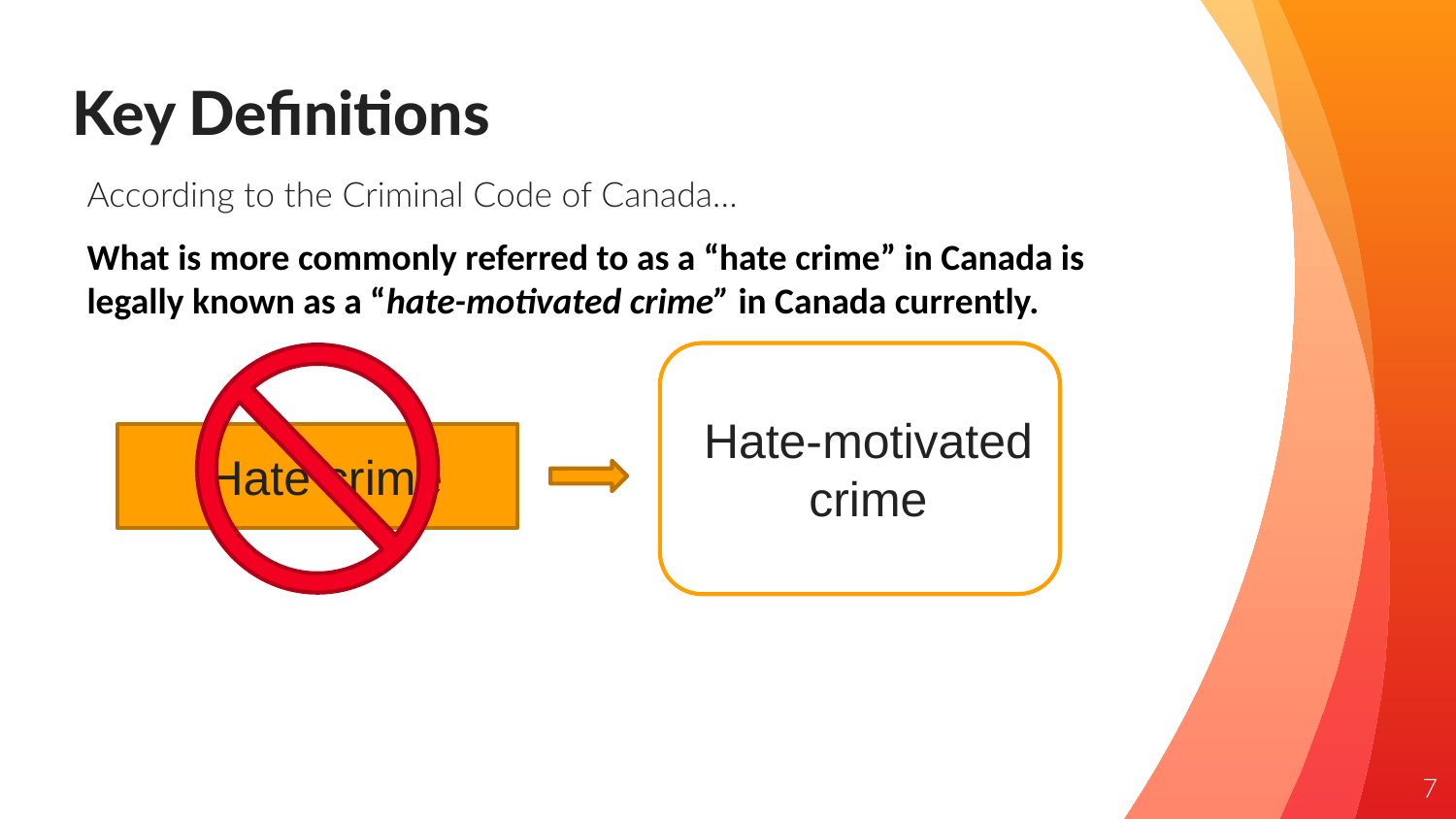

Key Definitions
According to the Criminal Code of Canada…
What is more commonly referred to as a “hate crime” in Canada is legally known as a “hate-motivated crime” in Canada currently.

Hate-motivated crime

Hate crime

7